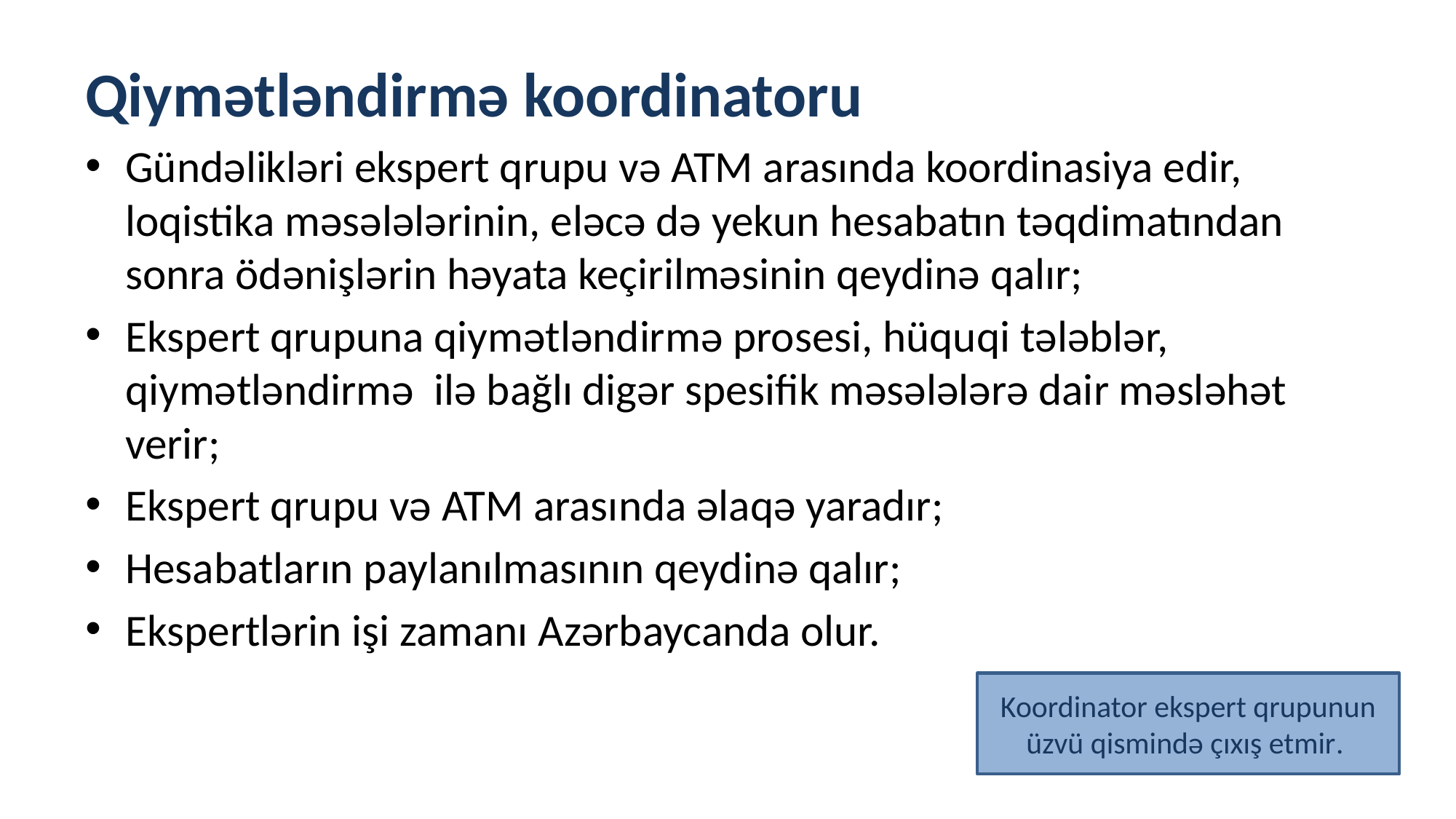

Qiymətləndirmə koordinatoru
Gündəlikləri ekspert qrupu və ATM arasında koordinasiya edir, loqistika məsələlərinin, eləcə də yekun hesabatın təqdimatından sonra ödənişlərin həyata keçirilməsinin qeydinə qalır;
Ekspert qrupuna qiymətləndirmə prosesi, hüquqi tələblər, qiymətləndirmə  ilə bağlı digər spesifik məsələlərə dair məsləhət verir;
Ekspert qrupu və ATM arasında əlaqə yaradır;
Hesabatların paylanılmasının qeydinə qalır;
Ekspertlərin işi zamanı Azərbaycanda olur.

Koordinator ekspert qrupunun üzvü qismində çıxış etmir.